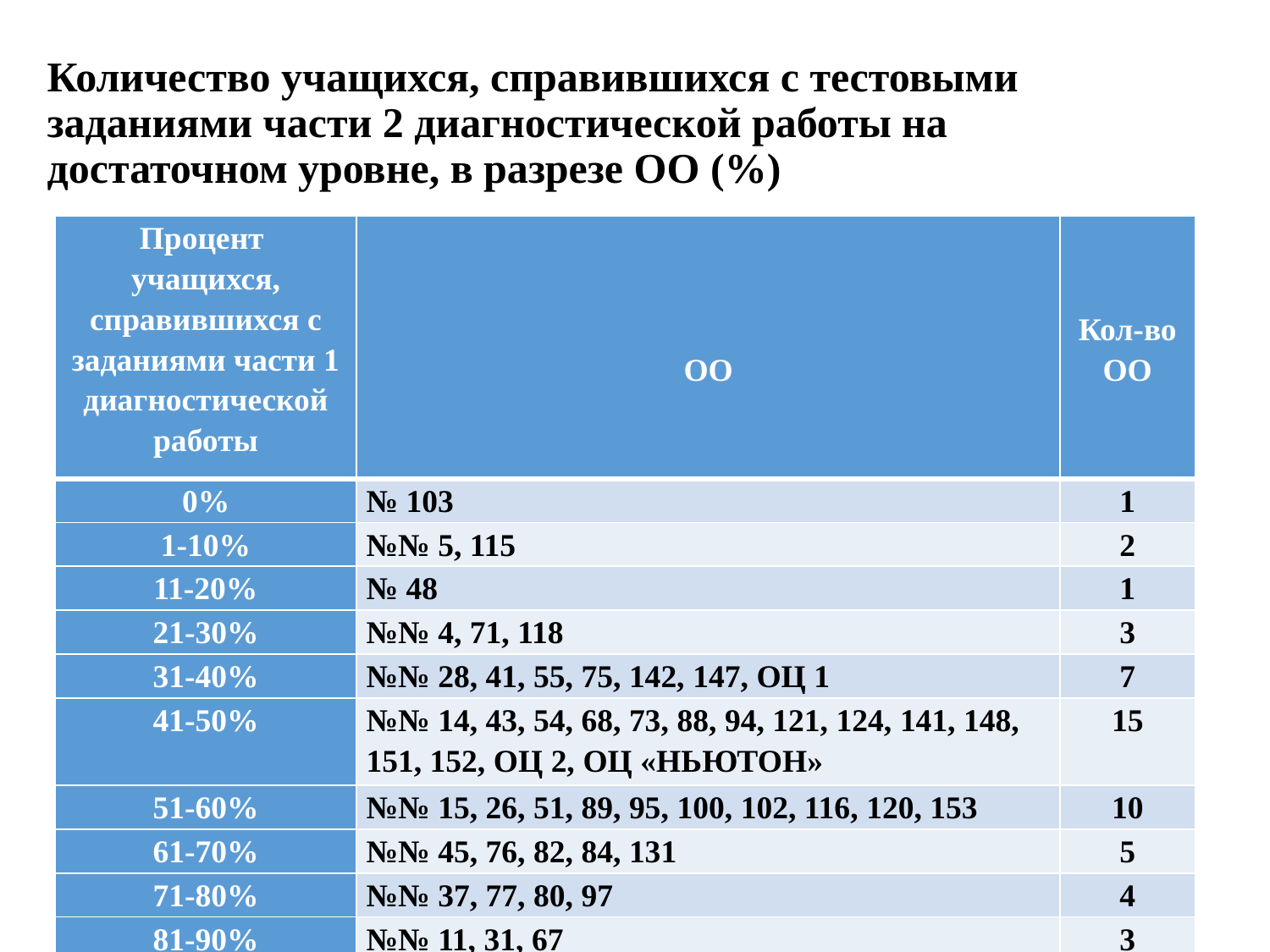

# Количество учащихся, справившихся с тестовыми заданиями части 2 диагностической работы на достаточном уровне, в разрезе ОО (%)
| Процент учащихся, справившихся с заданиями части 1 диагностической работы | ОО | Кол-во ОО |
| --- | --- | --- |
| 0% | № 103 | 1 |
| 1-10% | №№ 5, 115 | 2 |
| 11-20% | № 48 | 1 |
| 21-30% | №№ 4, 71, 118 | 3 |
| 31-40% | №№ 28, 41, 55, 75, 142, 147, ОЦ 1 | 7 |
| 41-50% | №№ 14, 43, 54, 68, 73, 88, 94, 121, 124, 141, 148, 151, 152, ОЦ 2, ОЦ «НЬЮТОН» | 15 |
| 51-60% | №№ 15, 26, 51, 89, 95, 100, 102, 116, 120, 153 | 10 |
| 61-70% | №№ 45, 76, 82, 84, 131 | 5 |
| 71-80% | №№ 37, 77, 80, 97 | 4 |
| 81-90% | №№ 11, 31, 67 | 3 |

15